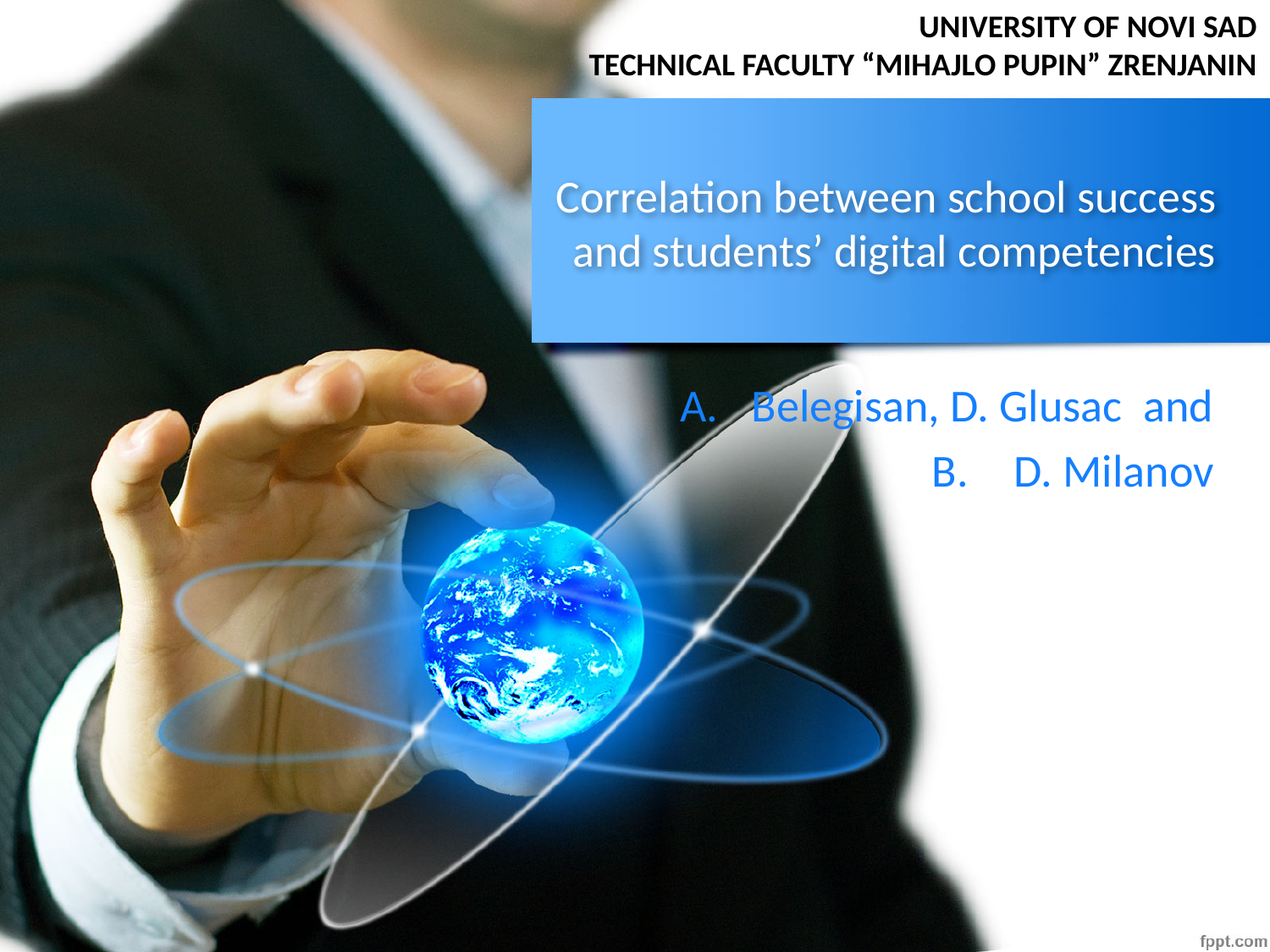

UNIVERSITY OF NOVI SAD
TECHNICAL FACULTY “MIHAJLO PUPIN” ZRENJANIN
# Correlation between school success and students’ digital competencies
Belegisan, D. Glusac  and
 D. Milanov